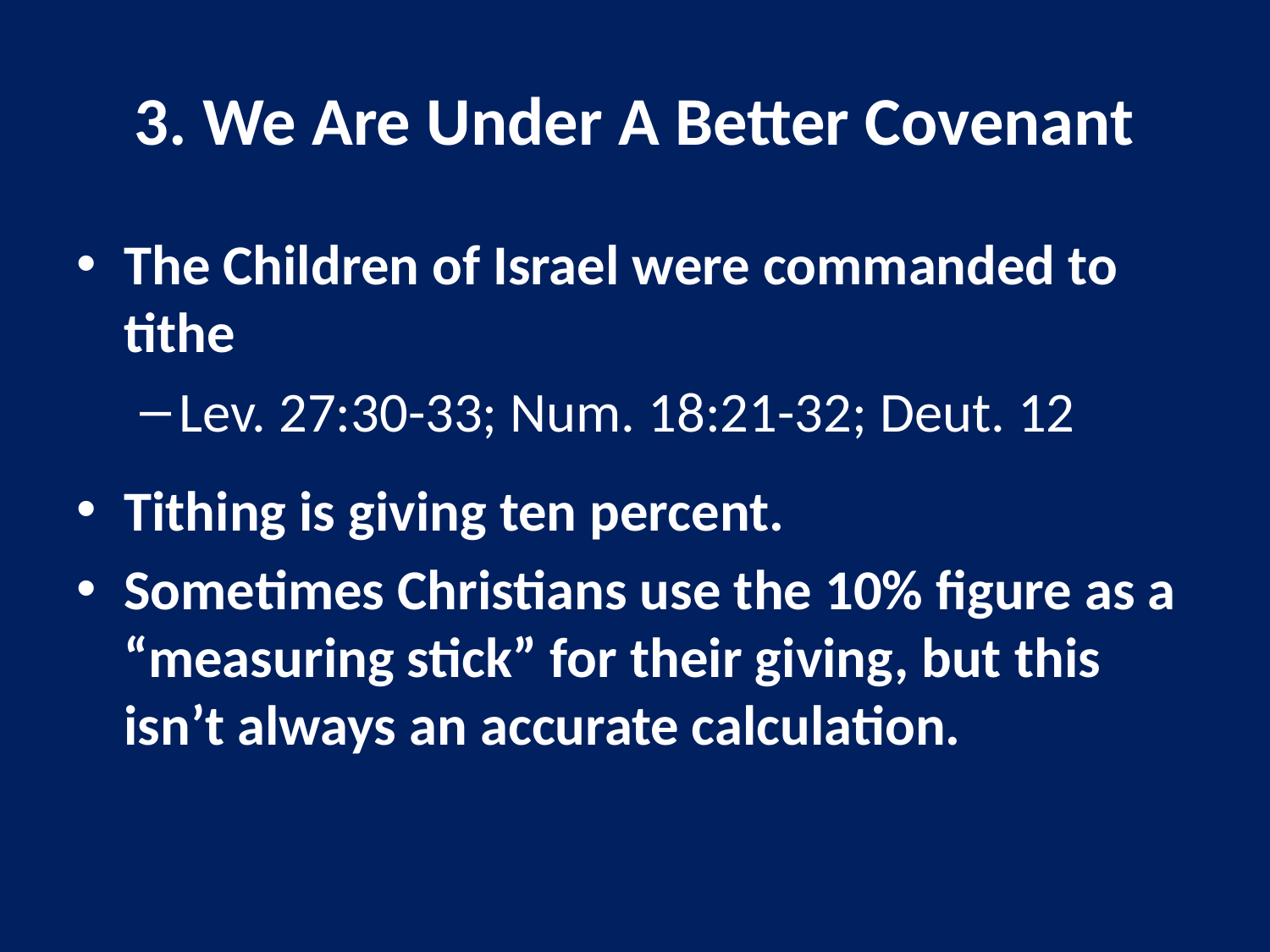

# 3. We Are Under A Better Covenant
The Children of Israel were commanded to tithe
Lev. 27:30-33; Num. 18:21-32; Deut. 12

Tithing is giving ten percent.
Sometimes Christians use the 10% figure as a “measuring stick” for their giving, but this isn’t always an accurate calculation.